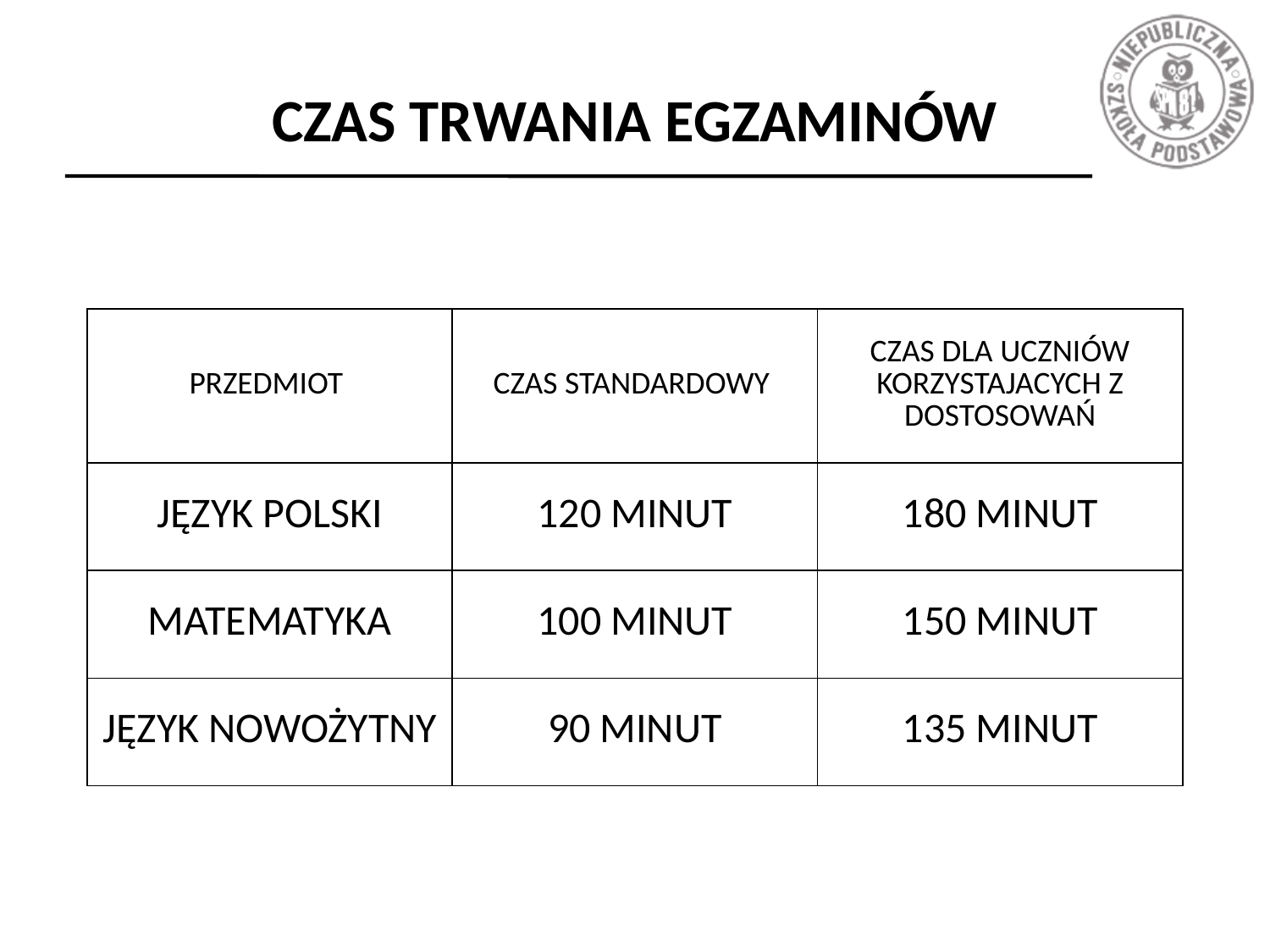

# CZAS TRWANIA EGZAMINÓW
| PRZEDMIOT | CZAS STANDARDOWY | CZAS DLA UCZNIÓW KORZYSTAJACYCH Z DOSTOSOWAŃ |
| --- | --- | --- |
| JĘZYK POLSKI | 120 MINUT | 180 MINUT |
| MATEMATYKA | 100 MINUT | 150 MINUT |
| JĘZYK NOWOŻYTNY | 90 MINUT | 135 MINUT |